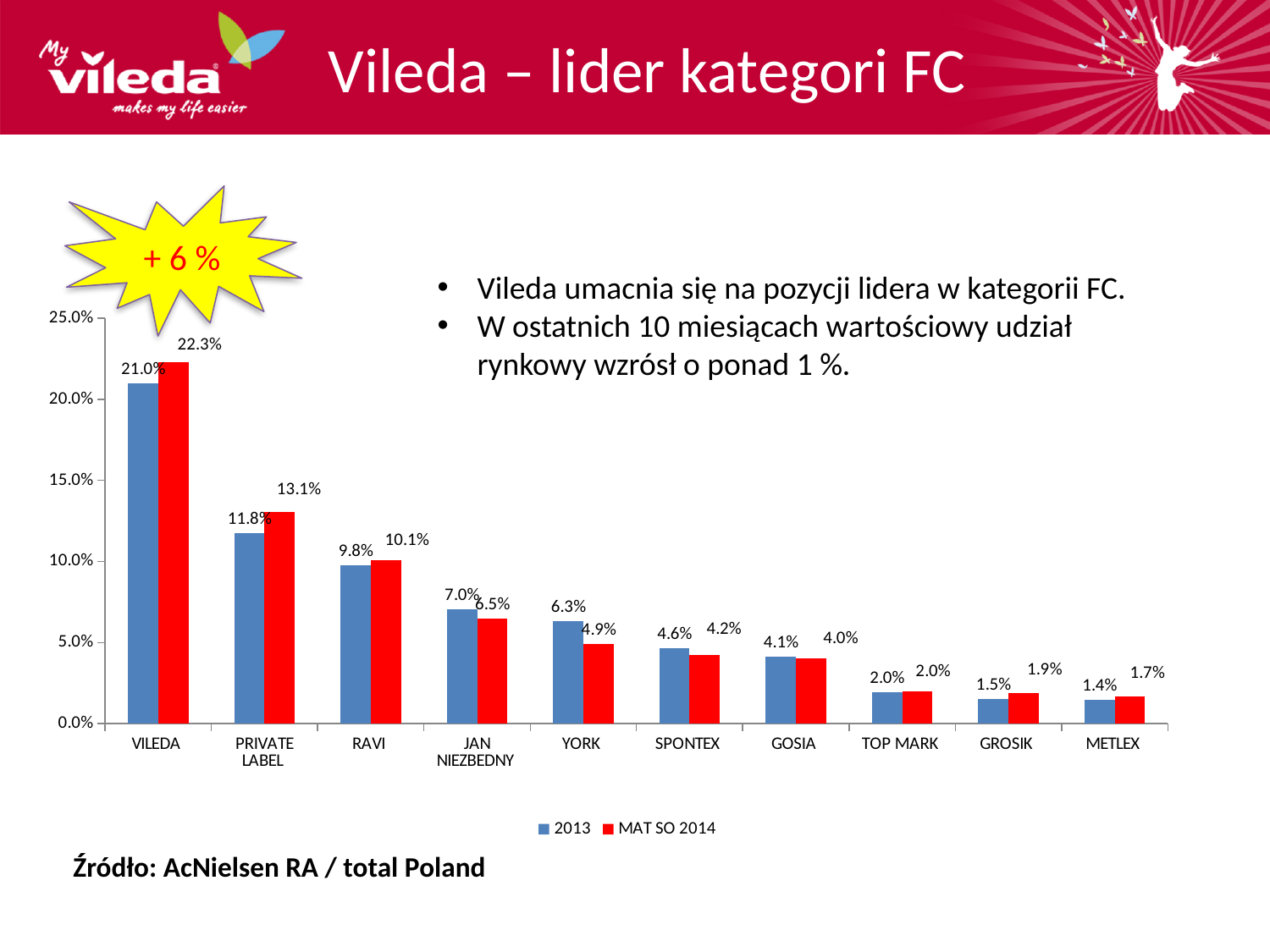

# Vileda – lider kategori FC
+ 6 %

### Chart

| Category | 2013 | MAT SO 2014 |
|---|---|---|
| VILEDA  | 0.2099268046342333 | 0.22273694390497392 |
| PRIVATE LABEL  | 0.1176525102336223 | 0.13066058565367264 |
| RAVI  | 0.0977863861029699 | 0.10086523313380981 |
| JAN NIEZBEDNY  | 0.07042551065927749 | 0.06465602211360066 |
| YORK  | 0.06301232123017017 | 0.04902700590131858 |
| SPONTEX  | 0.046452375228546616 | 0.042356634381421426 |
| GOSIA  | 0.04142489127210457 | 0.04027344686951497 |
| TOP MARK  | 0.01954357856680044 | 0.02000961030634136 |
| GROSIK  | 0.015218063283329274 | 0.01867187023739655 |
| METLEX  | 0.014461515521789772 | 0.016511547887585454 |
Vileda umacnia się na pozycji lidera w kategorii FC.
W ostatnich 10 miesiącach wartościowy udział rynkowy wzrósł o ponad 1 %.

Źródło: AcNielsen RA / total Poland